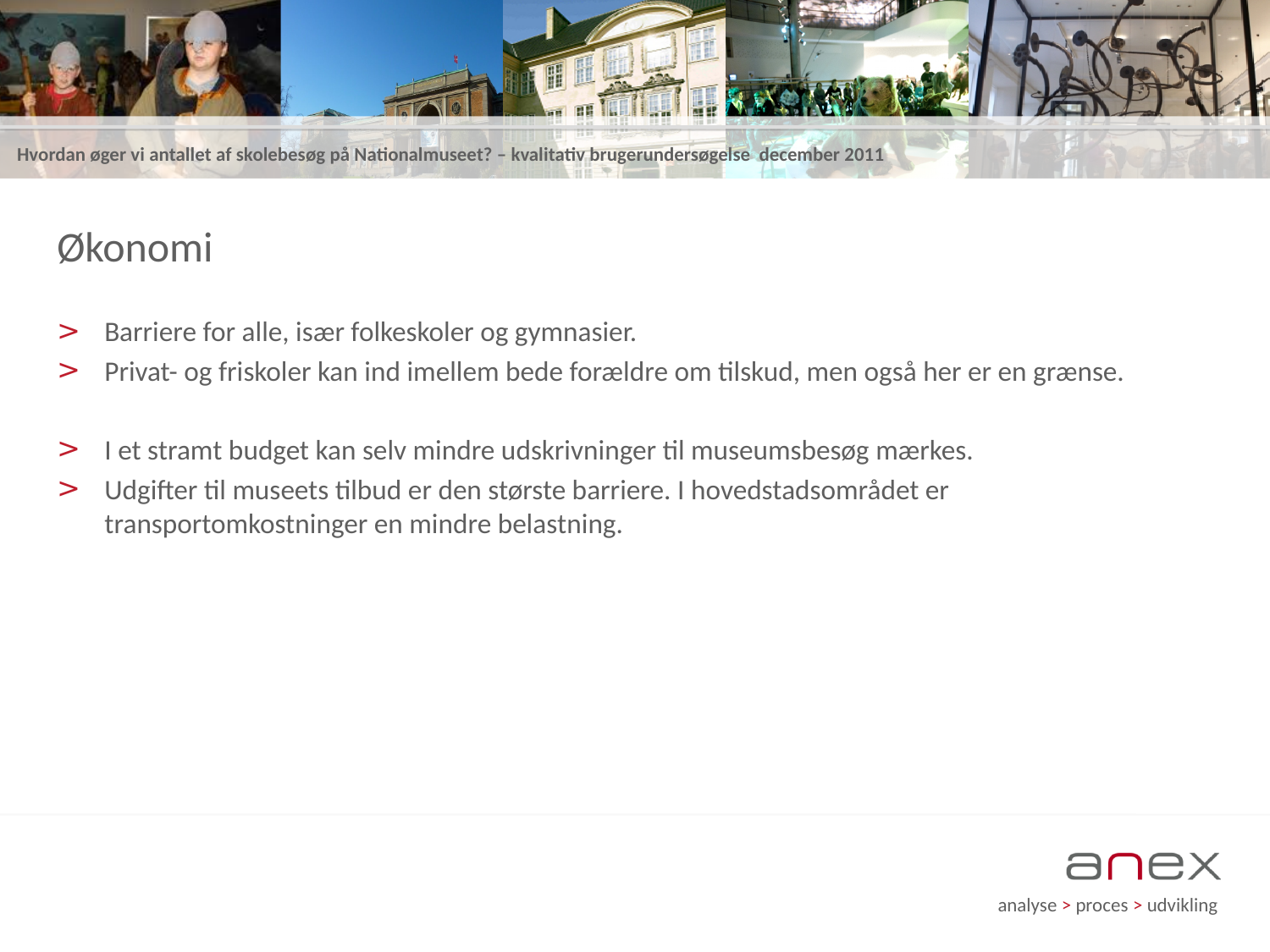

# Økonomi
Barriere for alle, især folkeskoler og gymnasier.
Privat- og friskoler kan ind imellem bede forældre om tilskud, men også her er en grænse.

I et stramt budget kan selv mindre udskrivninger til museumsbesøg mærkes.
Udgifter til museets tilbud er den største barriere. I hovedstadsområdet er transportomkostninger en mindre belastning.